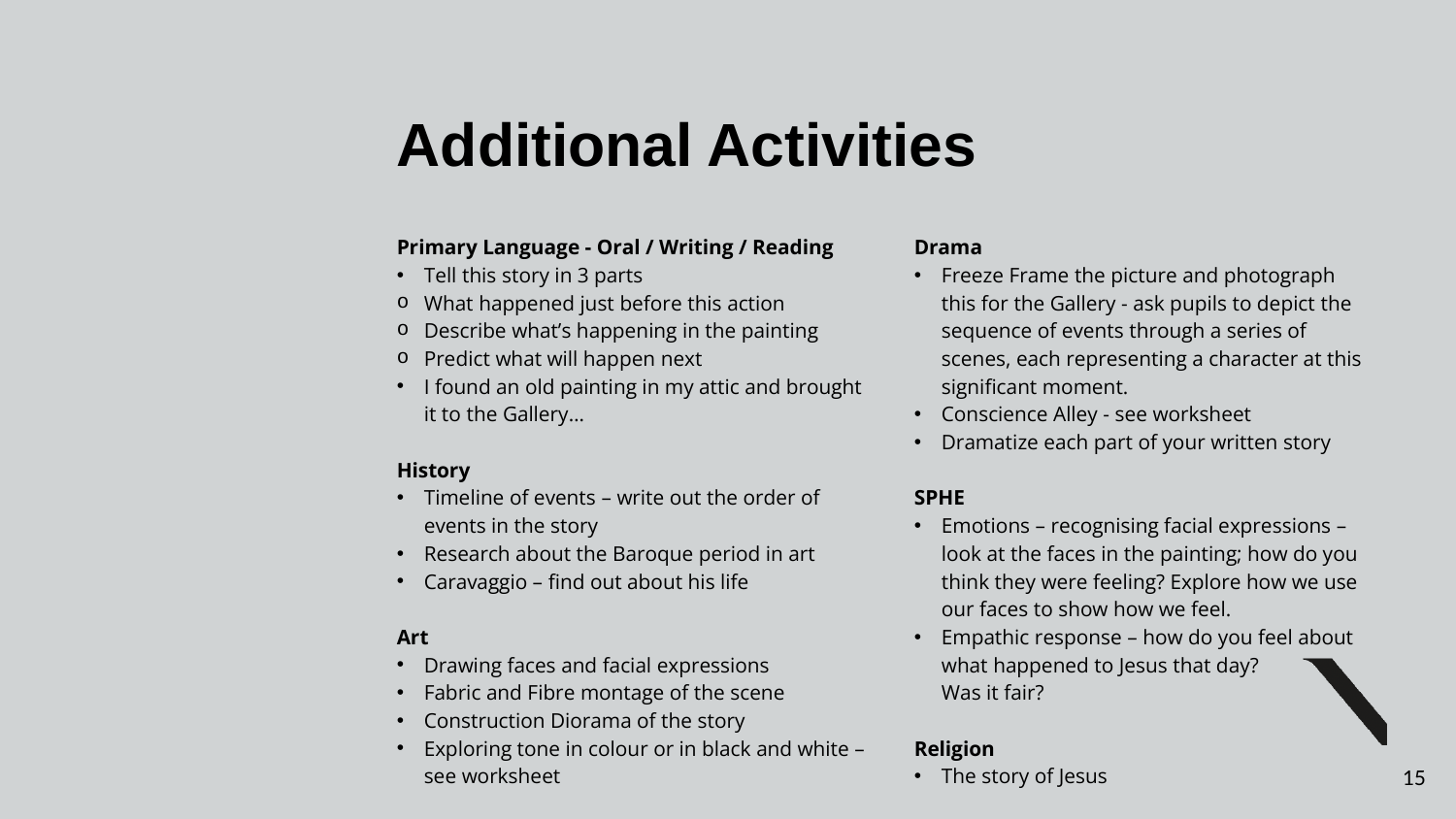

# Additional Activities
Primary Language - Oral / Writing / Reading
Tell this story in 3 parts
What happened just before this action
Describe what’s happening in the painting
Predict what will happen next
I found an old painting in my attic and brought it to the Gallery…

History
Timeline of events – write out the order of events in the story
Research about the Baroque period in art
Caravaggio – find out about his life

Art
Drawing faces and facial expressions
Fabric and Fibre montage of the scene
Construction Diorama of the story
Exploring tone in colour or in black and white – see worksheet

Drama
Freeze Frame the picture and photograph this for the Gallery - ask pupils to depict the sequence of events through a series of scenes, each representing a character at this significant moment.
Conscience Alley - see worksheet
Dramatize each part of your written story

SPHE
Emotions – recognising facial expressions – look at the faces in the painting; how do you think they were feeling? Explore how we use our faces to show how we feel.
Empathic response – how do you feel about what happened to Jesus that day?
Was it fair?

Religion
The story of Jesus

15